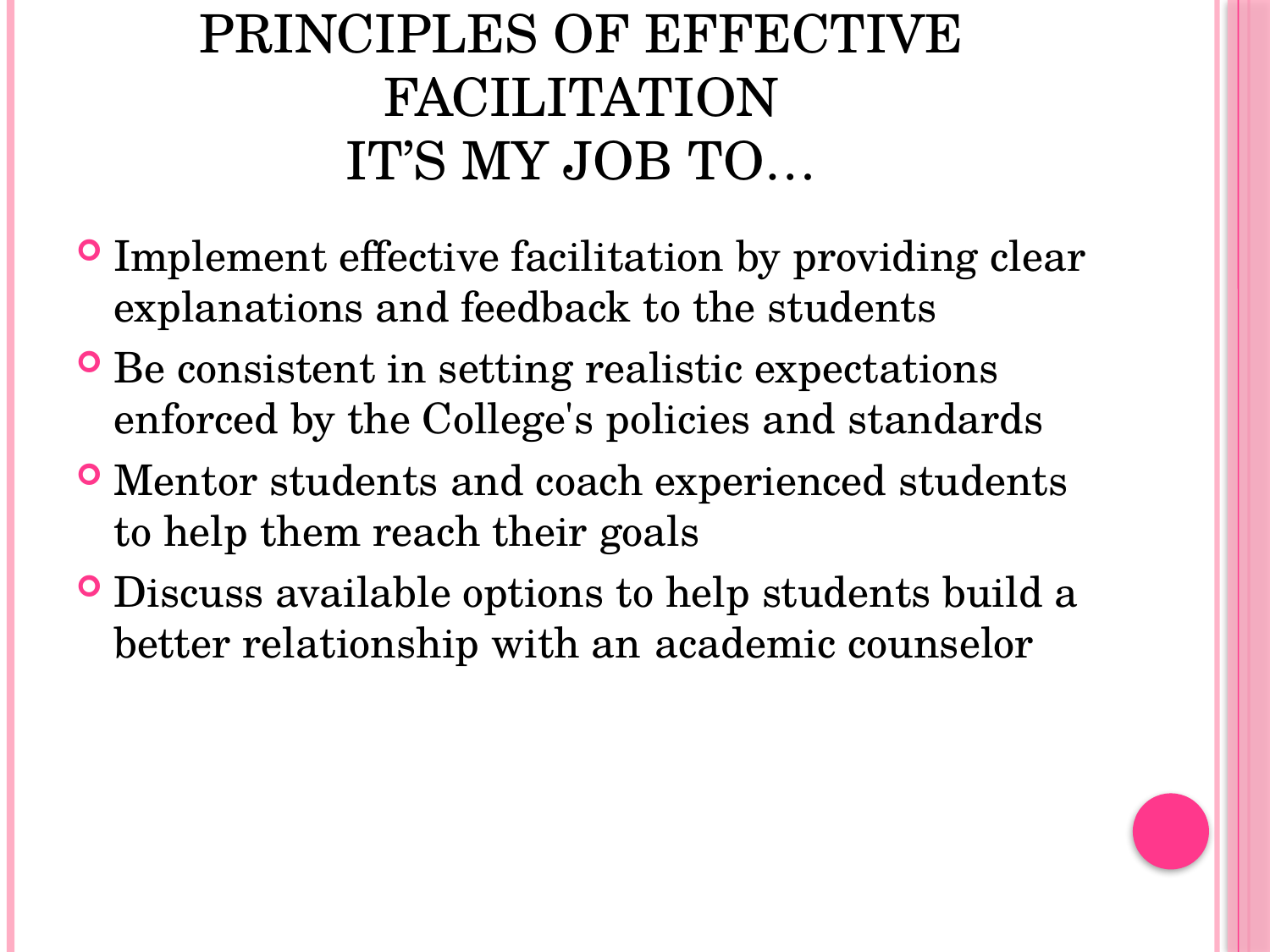

# Principles of Effective Facilitation It’s my job to…
Implement effective facilitation by providing clear explanations and feedback to the students
Be consistent in setting realistic expectations enforced by the College's policies and standards
Mentor students and coach experienced students to help them reach their goals
Discuss available options to help students build a better relationship with an academic counselor